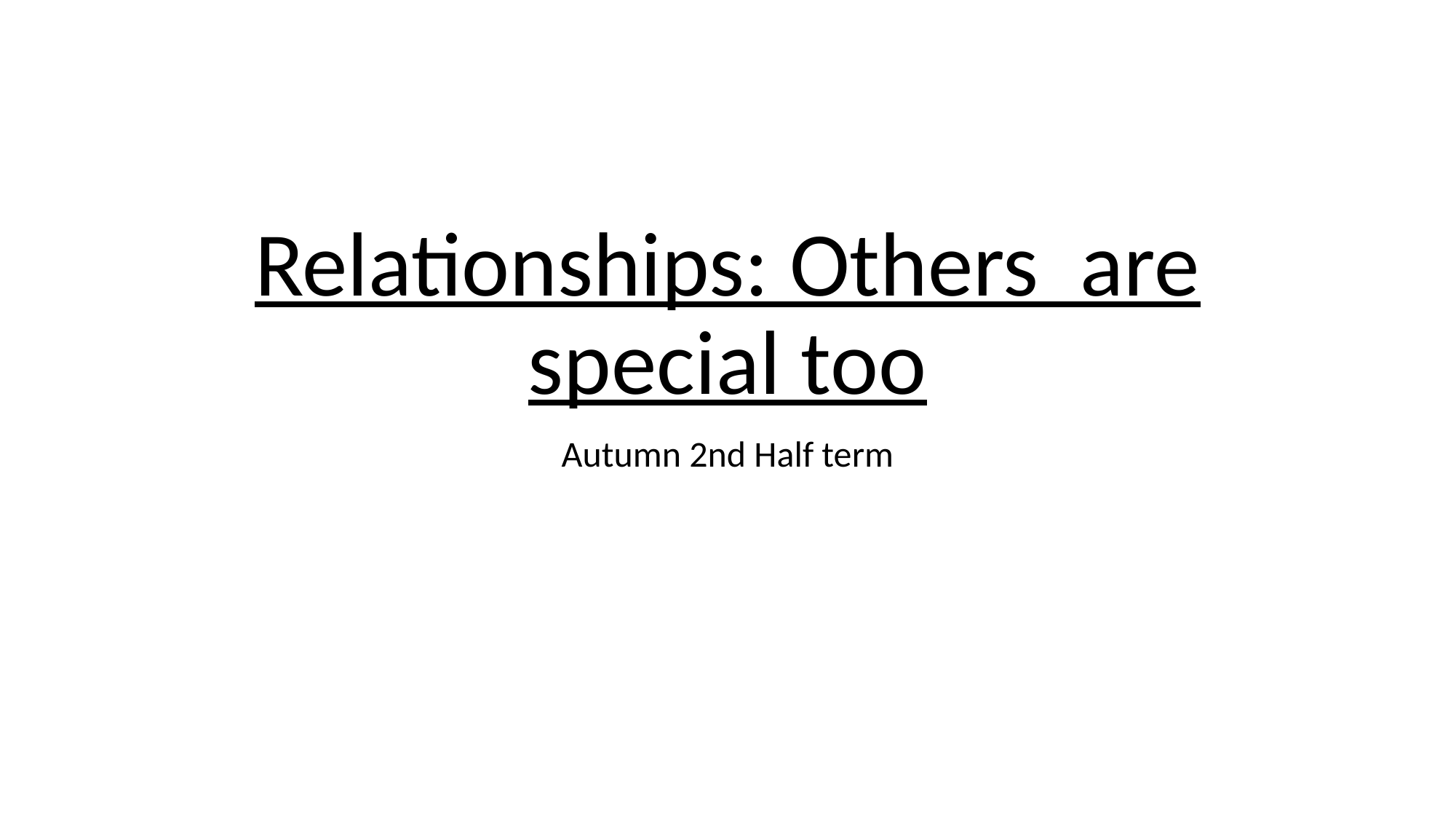

# Relationships: Others  are special too
Autumn 2nd Half term